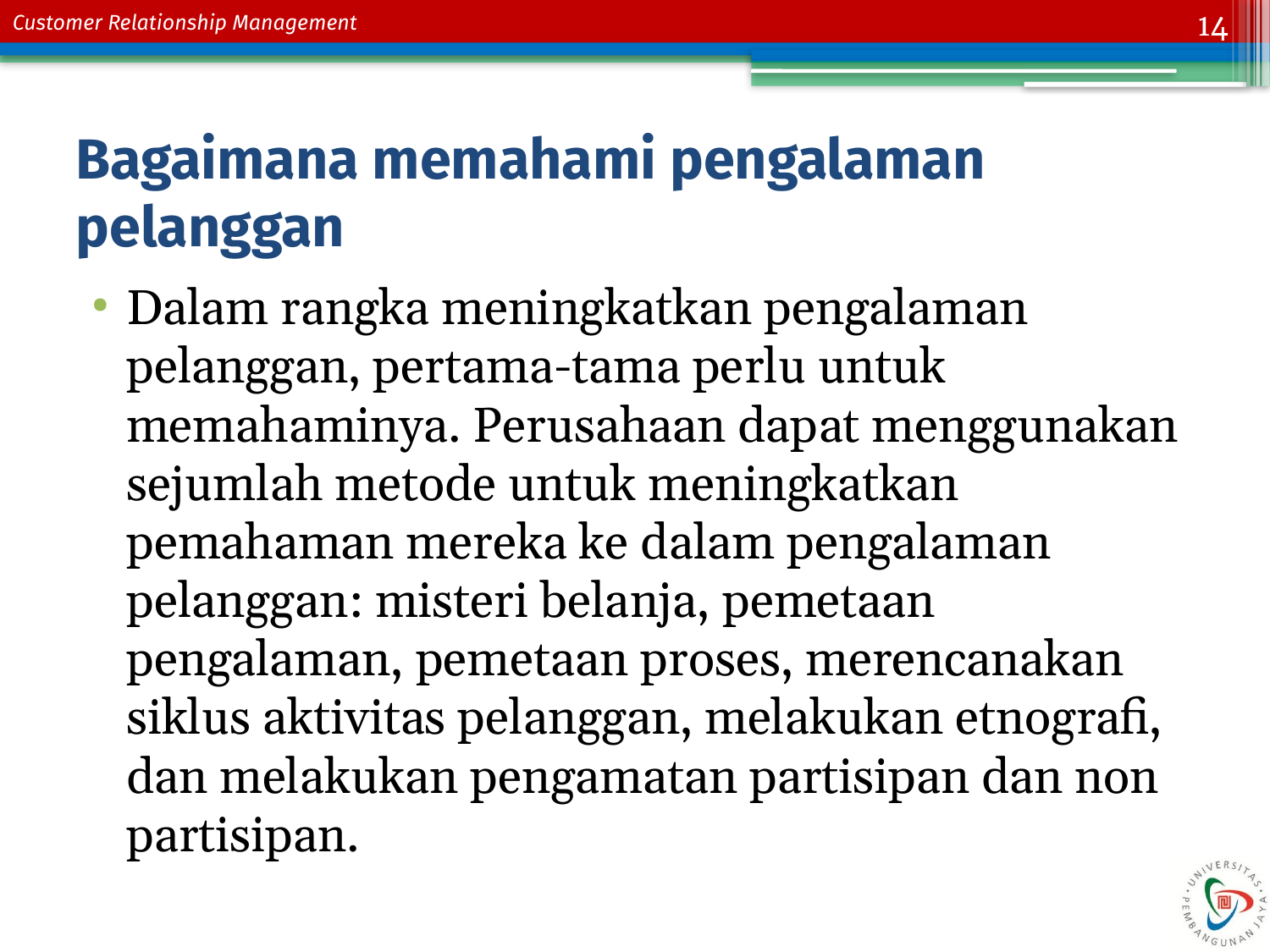

14
# Bagaimana memahami pengalaman pelanggan
Dalam rangka meningkatkan pengalaman pelanggan, pertama-tama perlu untuk memahaminya. Perusahaan dapat menggunakan sejumlah metode untuk meningkatkan pemahaman mereka ke dalam pengalaman pelanggan: misteri belanja, pemetaan pengalaman, pemetaan proses, merencanakan siklus aktivitas pelanggan, melakukan etnografi, dan melakukan pengamatan partisipan dan non partisipan.